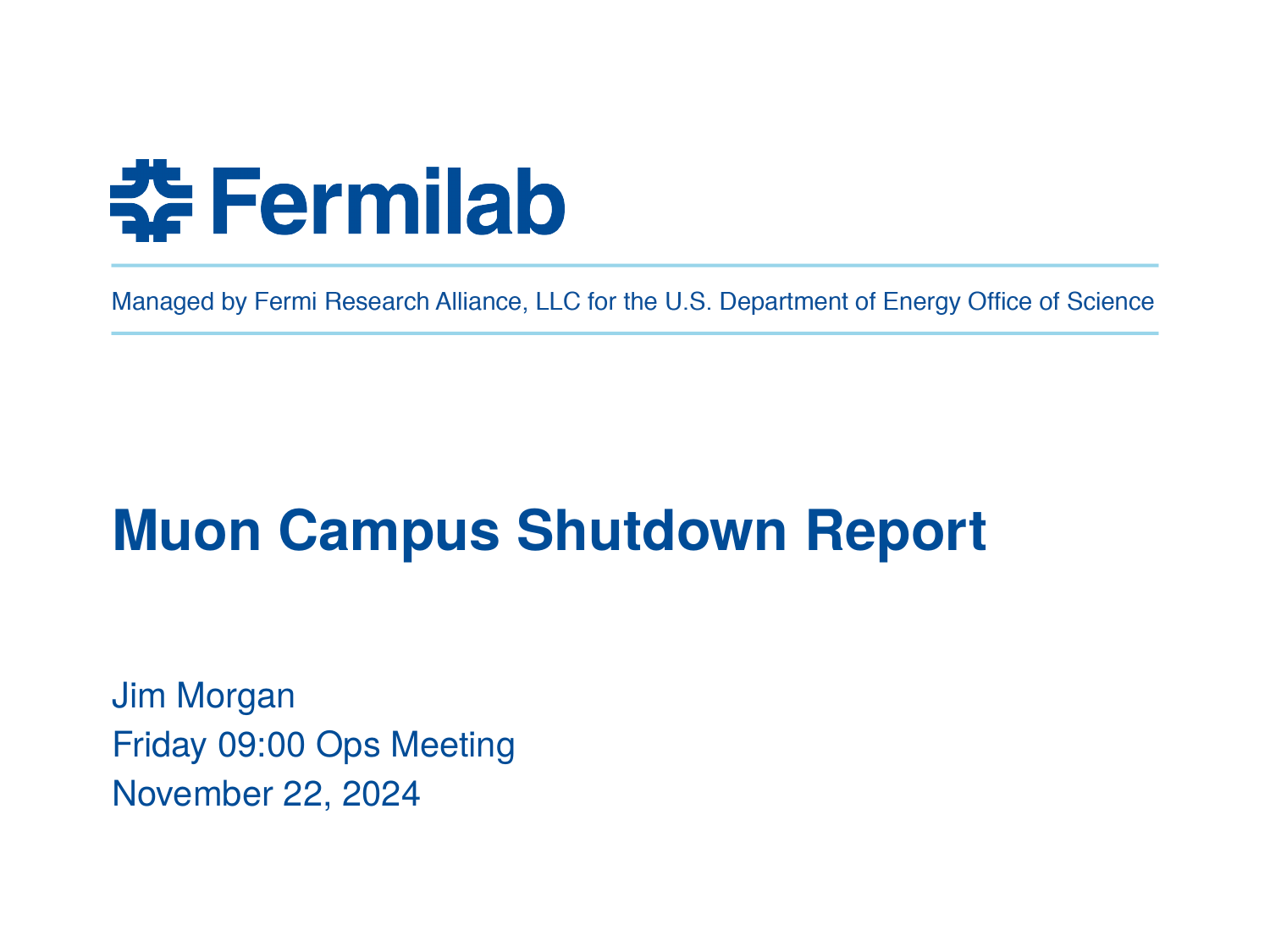

# Muon Campus Shutdown Report
Jim Morgan
Friday 09:00 Ops Meeting
November 22, 2024